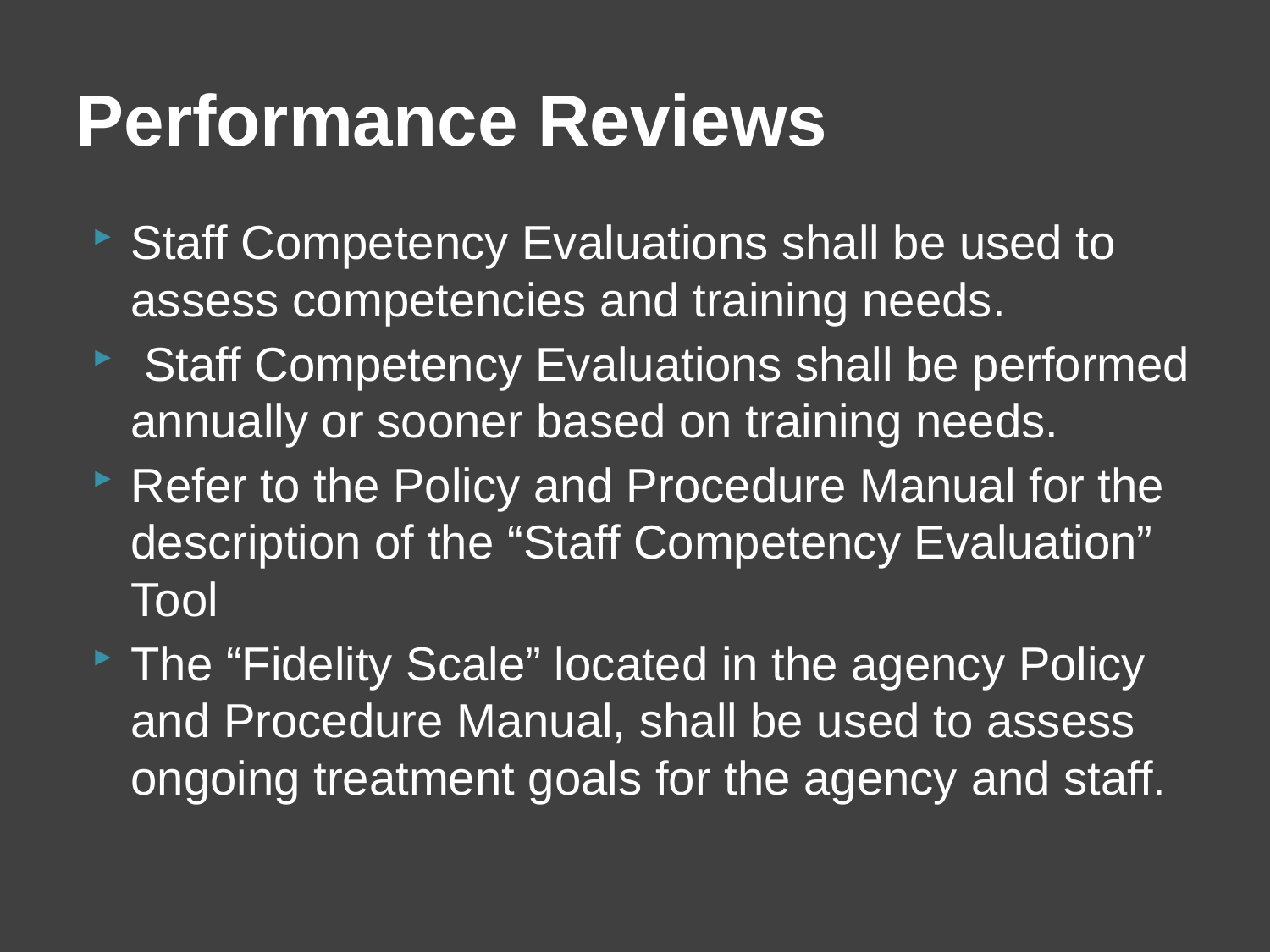

# Performance Reviews
Staff Competency Evaluations shall be used to assess competencies and training needs.
 Staff Competency Evaluations shall be performed annually or sooner based on training needs.
Refer to the Policy and Procedure Manual for the description of the “Staff Competency Evaluation” Tool
The “Fidelity Scale” located in the agency Policy and Procedure Manual, shall be used to assess ongoing treatment goals for the agency and staff.